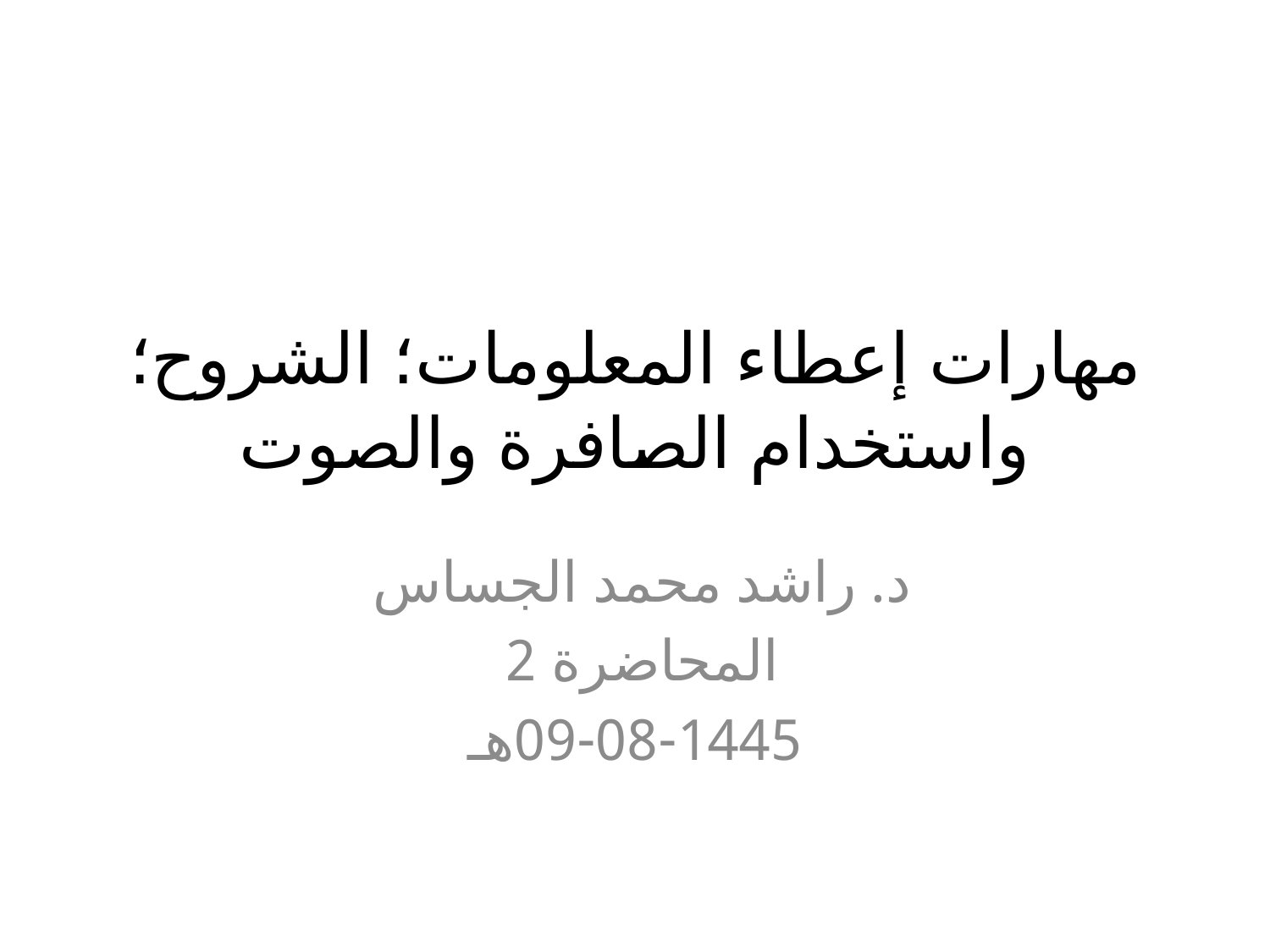

# مهارات إعطاء المعلومات؛ الشروح؛ واستخدام الصافرة والصوت
د. راشد محمد الجساس
المحاضرة 2
09-08-1445هـ